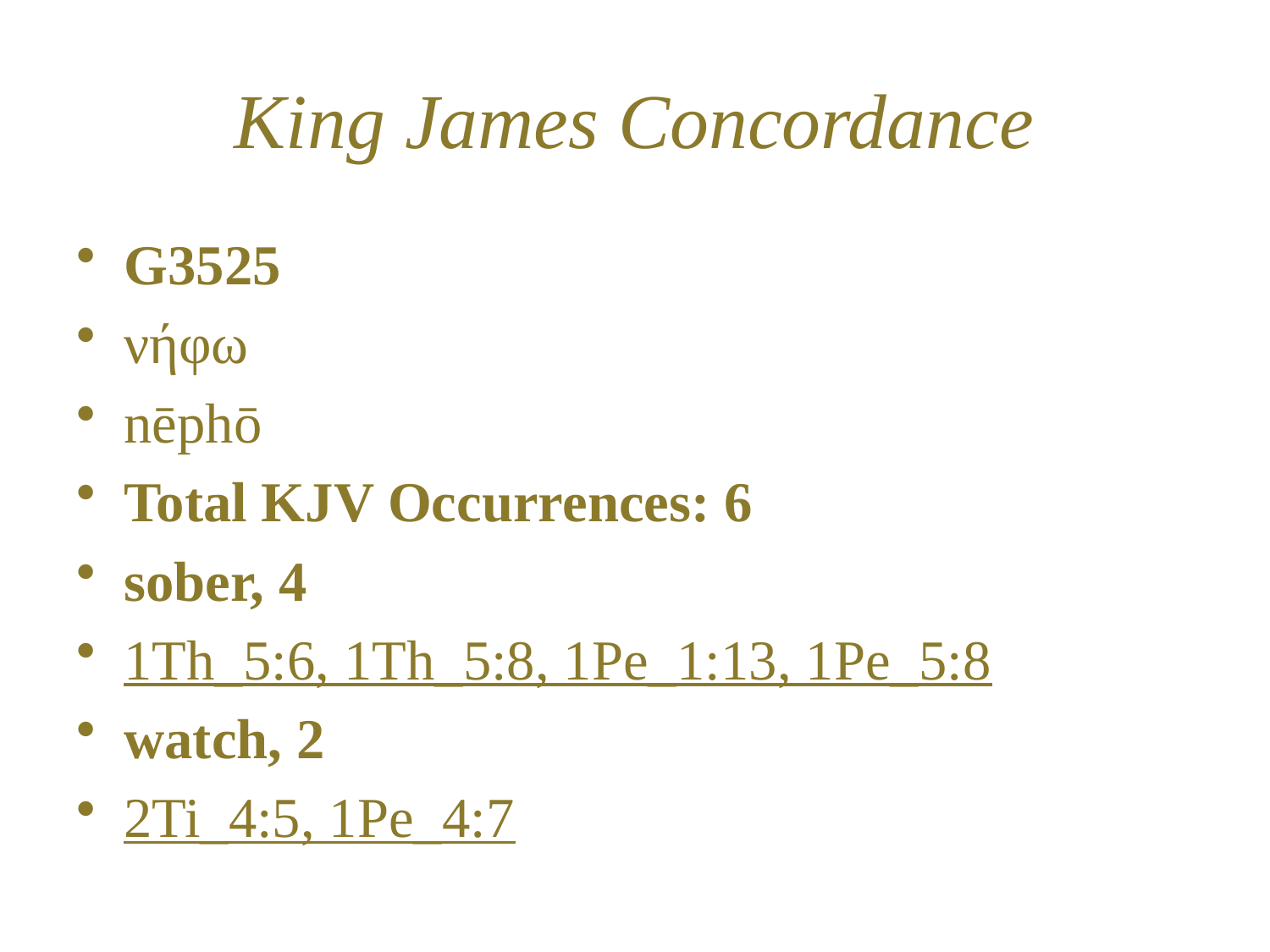

# King James Concordance
G3525
νήφω
nēphō
Total KJV Occurrences: 6
sober, 4
1Th_5:6, 1Th_5:8, 1Pe_1:13, 1Pe_5:8
watch, 2
2Ti_4:5, 1Pe_4:7